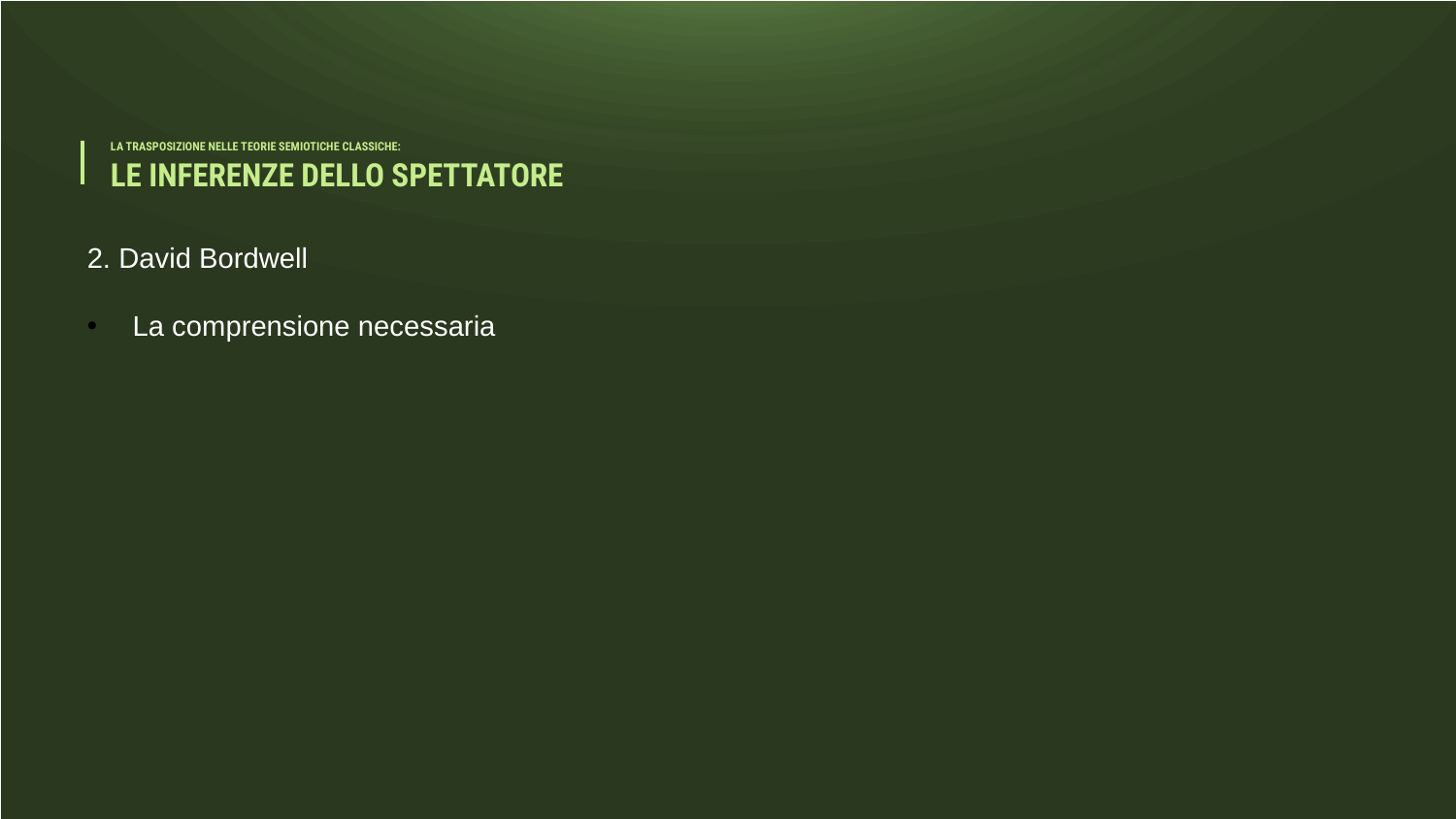

# LA TRASPOSIZIONE NELLE TEORIE SEMIOTICHE CLASSICHE: LE INFERENZE DELLO SPETTATORE
2. David Bordwell

La comprensione necessaria